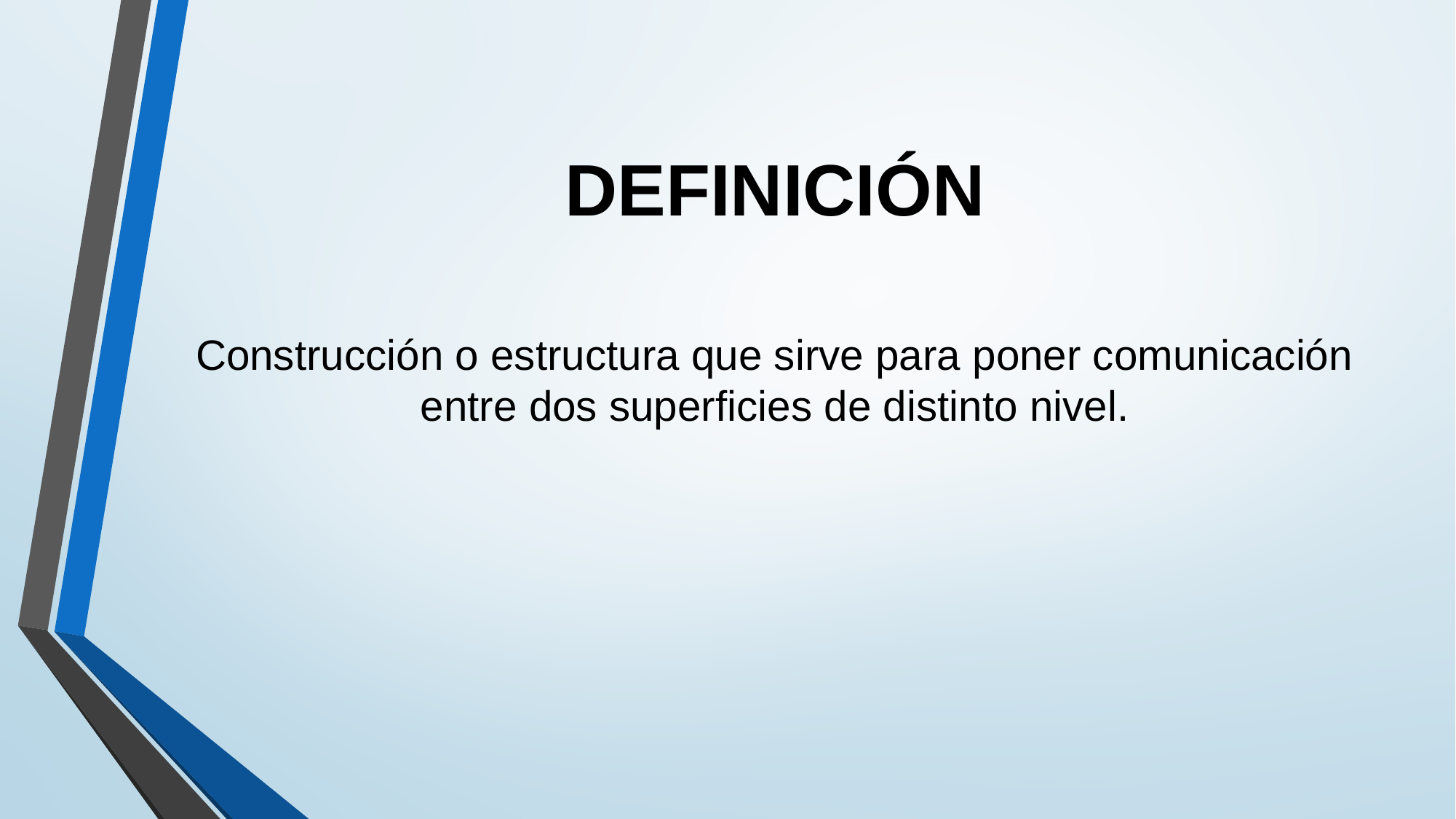

# DEFINICIÓN
Construcción o estructura que sirve para poner comunicación entre dos superficies de distinto nivel.